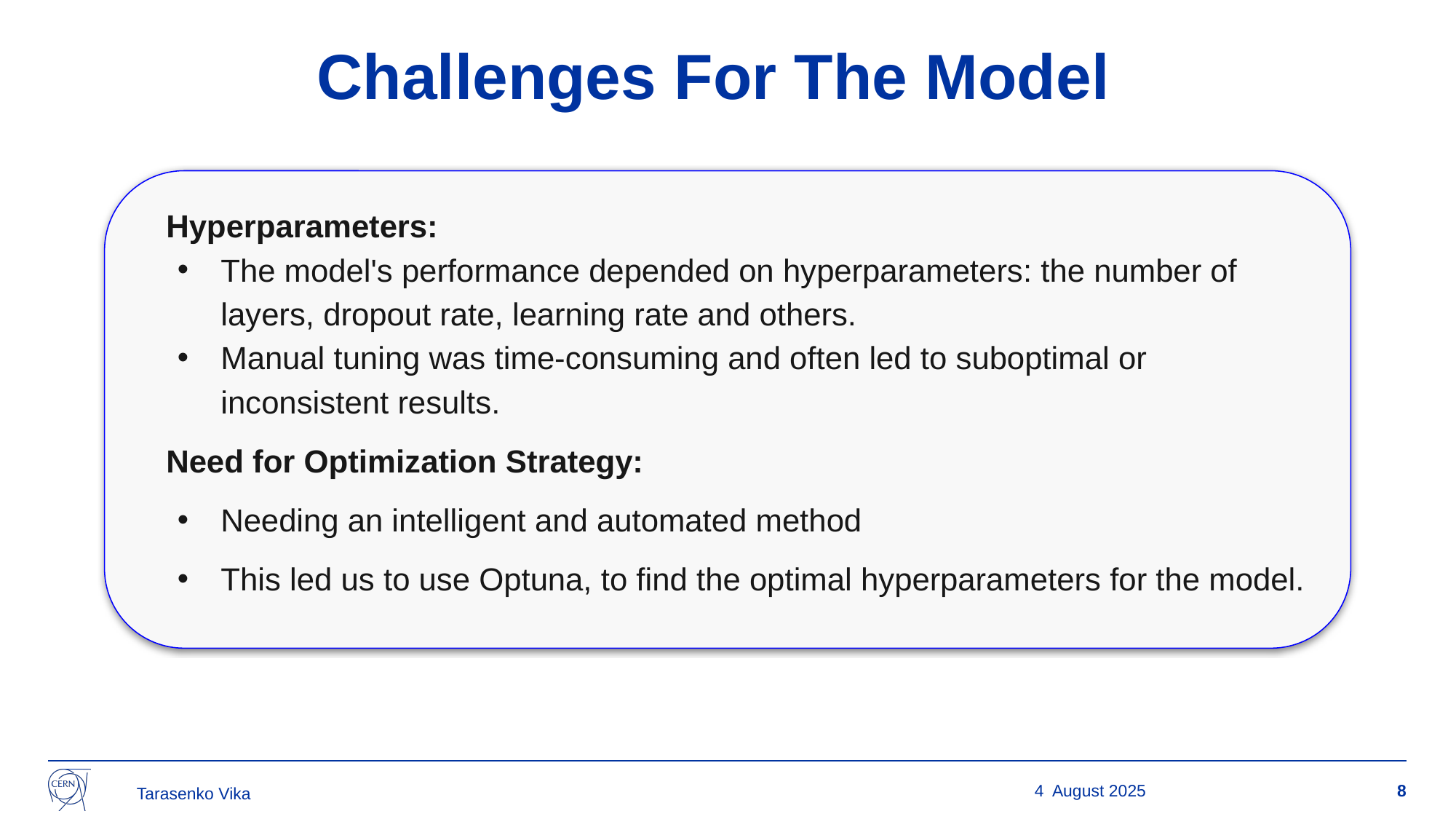

# Challenges For The Model

Hyperparameters:
The model's performance depended on hyperparameters: the number of layers, dropout rate, learning rate and others.
Manual tuning was time-consuming and often led to suboptimal or inconsistent results.
Need for Optimization Strategy:
Needing an intelligent and automated method
This led us to use Optuna, to find the optimal hyperparameters for the model.

4  August 2025
8
Tarasenko Vika